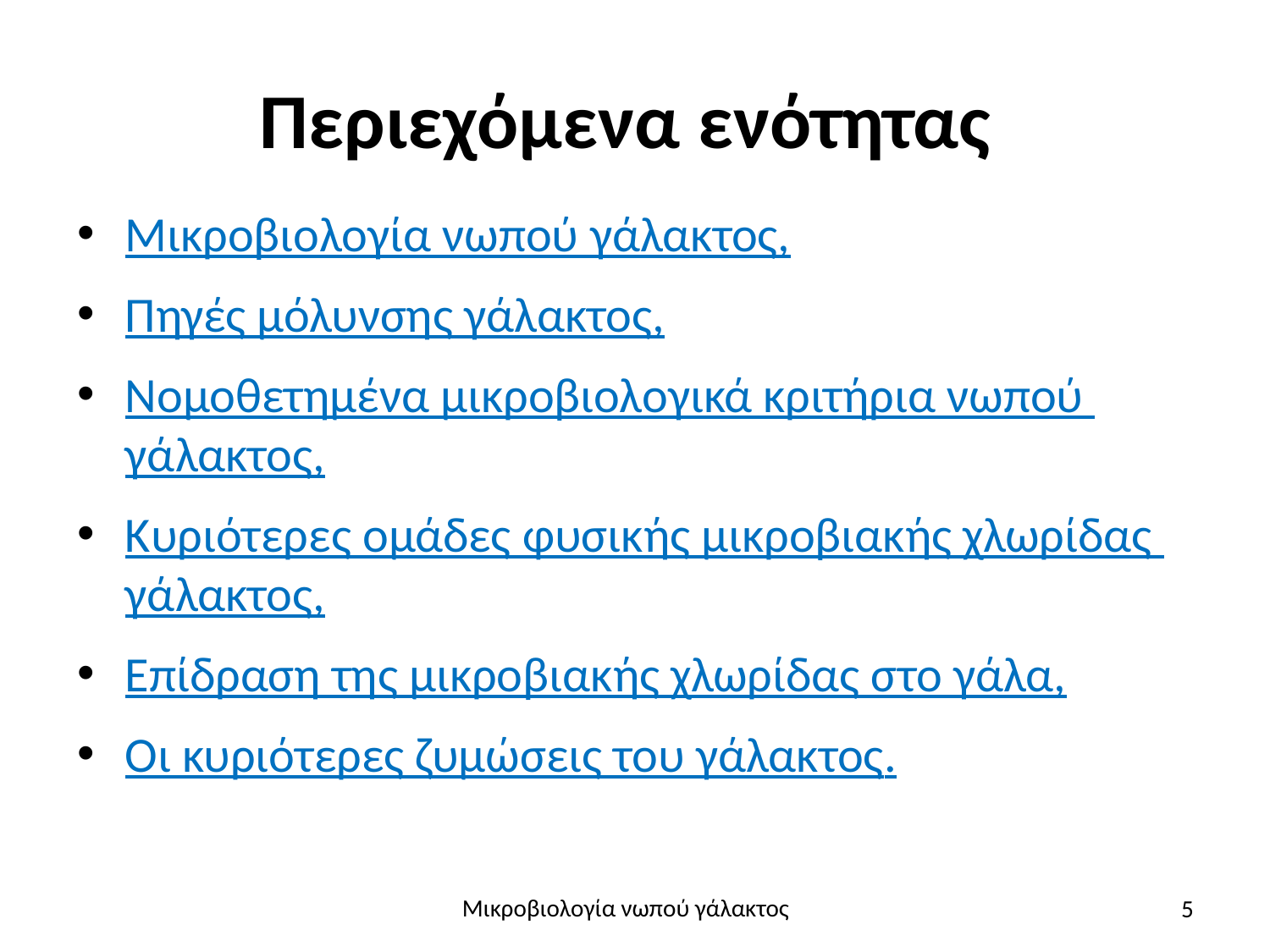

# Περιεχόμενα ενότητας
Μικροβιολογία νωπού γάλακτος,
Πηγές μόλυνσης γάλακτος,
Νομοθετημένα μικροβιολογικά κριτήρια νωπού γάλακτος,
Κυριότερες ομάδες φυσικής μικροβιακής χλωρίδας γάλακτος,
Επίδραση της μικροβιακής χλωρίδας στο γάλα,
Οι κυριότερες ζυμώσεις του γάλακτος.
5
Μικροβιολογία νωπού γάλακτος